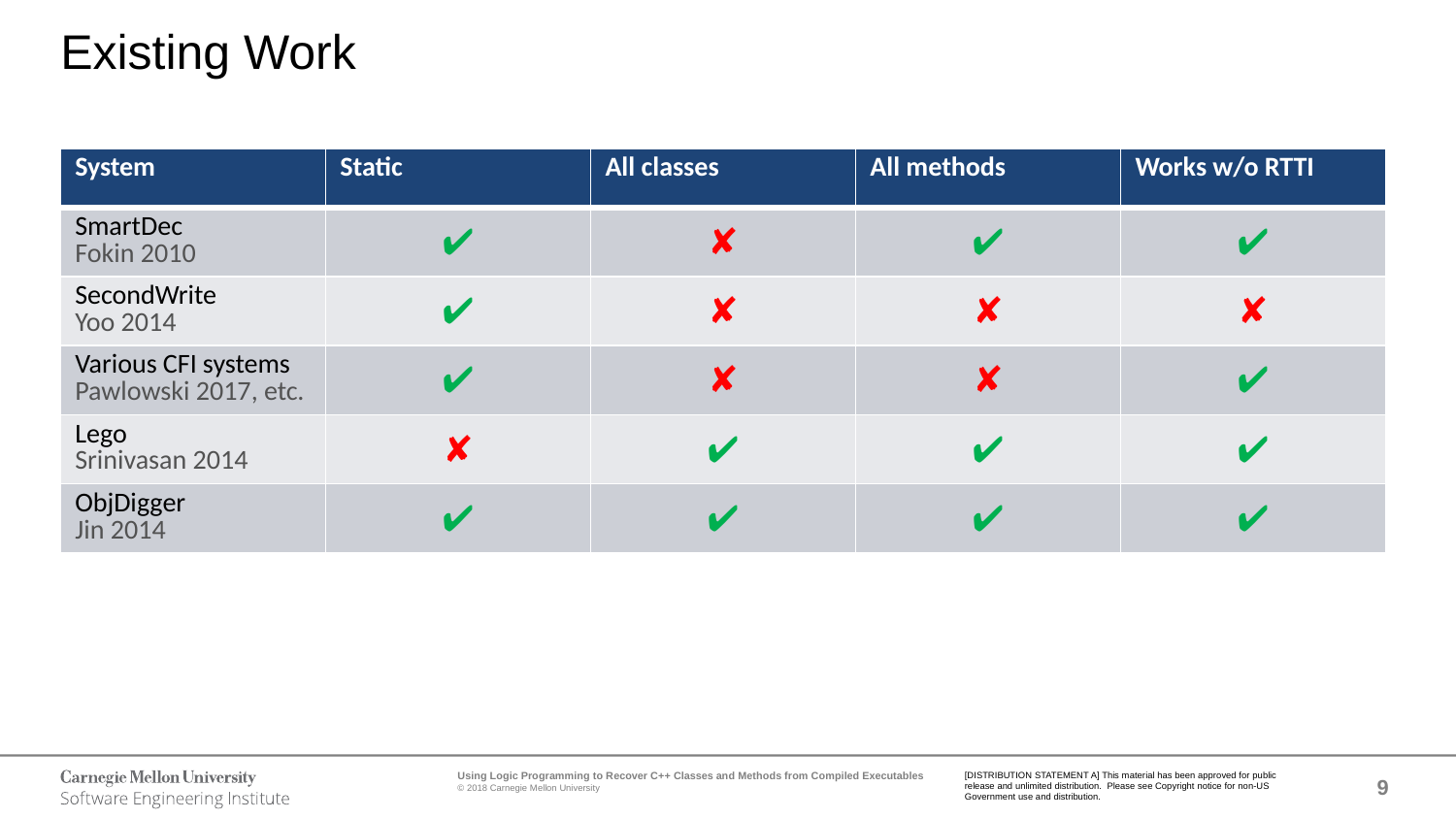

# Existing Work
| System | Static | All classes | All methods | Works w/o RTTI |
| --- | --- | --- | --- | --- |
| SmartDec Fokin 2010 | ✔ | ✘ | ✔ | ✔ |
| SecondWrite Yoo 2014 | ✔ | ✘ | ✘ | ✘ |
| Various CFI systems Pawlowski 2017, etc. | ✔ | ✘ | ✘ | ✔ |
| Lego Srinivasan 2014 | ✘ | ✔ | ✔ | ✔ |
| ObjDigger Jin 2014 | ✔ | ✔ | ✔ | ✔ |